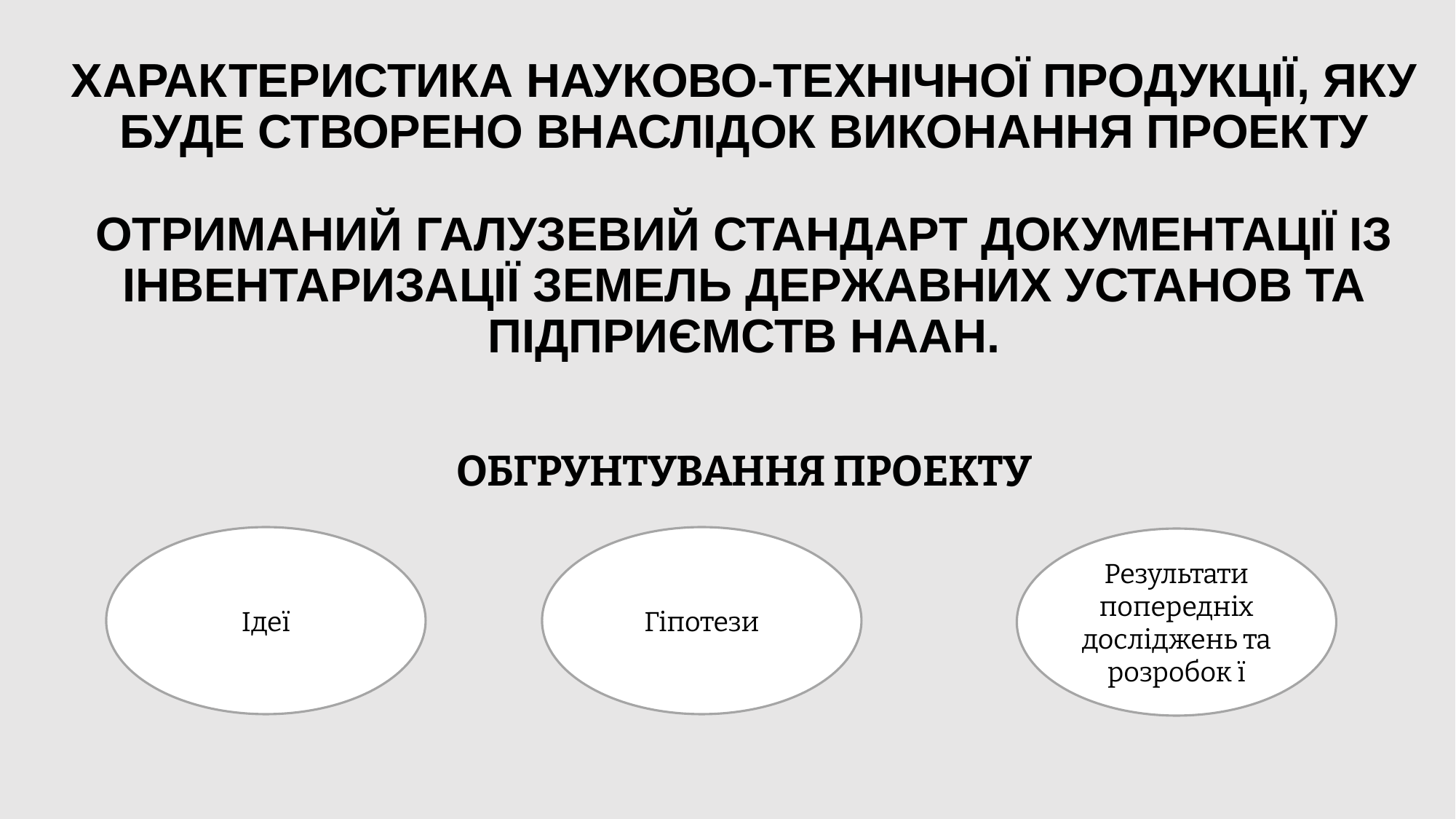

# ХАРАКТЕРИСТИКА НАУКОВО-ТЕХНІЧНОЇ ПРОДУКЦІЇ, ЯКУ БУДЕ СТВОРЕНО ВНАСЛІДОК ВИКОНАННЯ ПРОЕКТУ Отриманий галузевий стандарт документації із інвентаризації земель державних установ та підприємств НААН.
ОБГРУНТУВАННЯ ПРОЕКТУ

Ідеї
Гіпотези
Результати попередніх досліджень та розробок ї